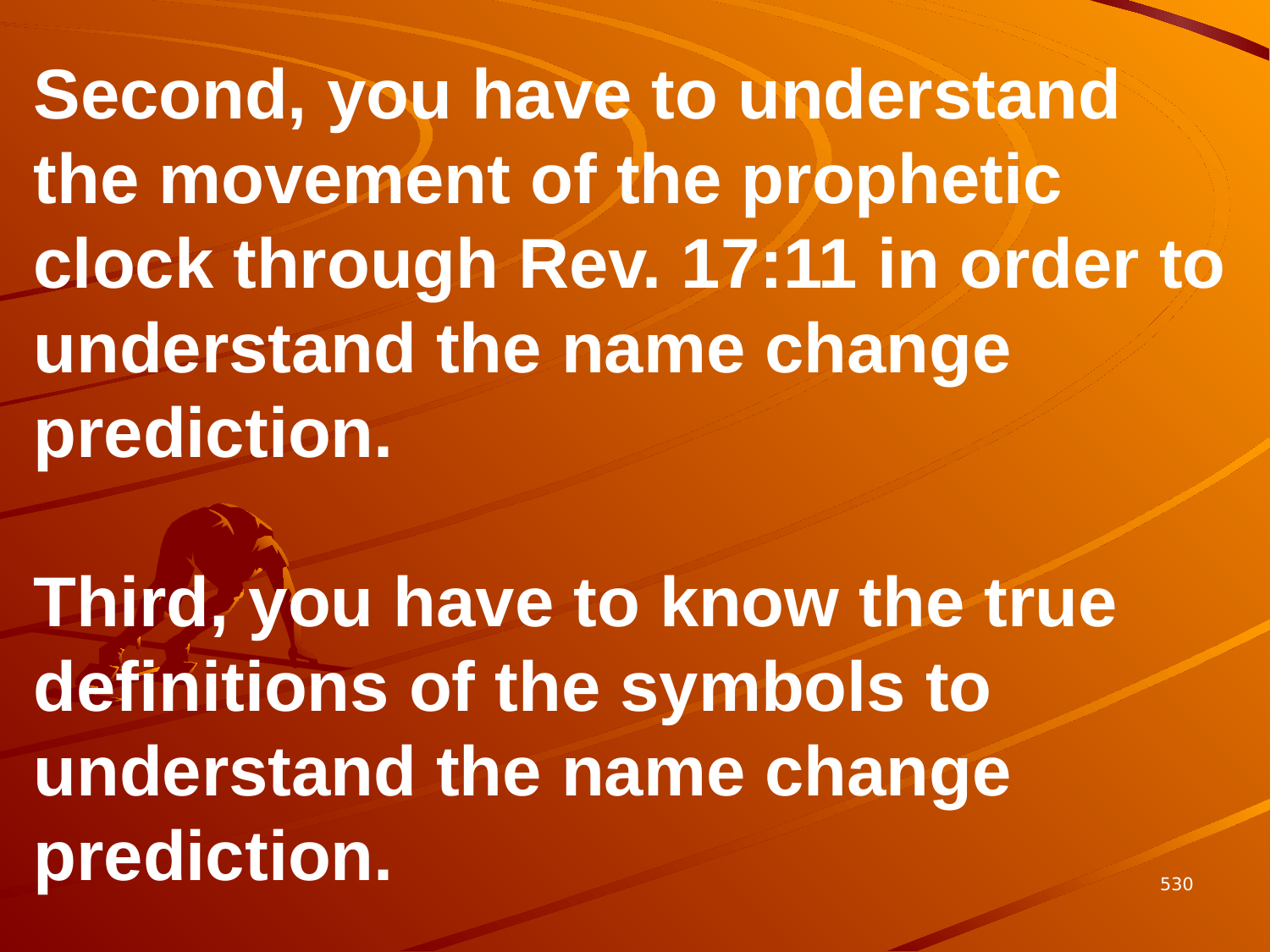

Second, you have to understand the movement of the prophetic clock through Rev. 17:11 in order to understand the name change prediction.

Third, you have to know the true  definitions of the symbols to understand the name change prediction.
530